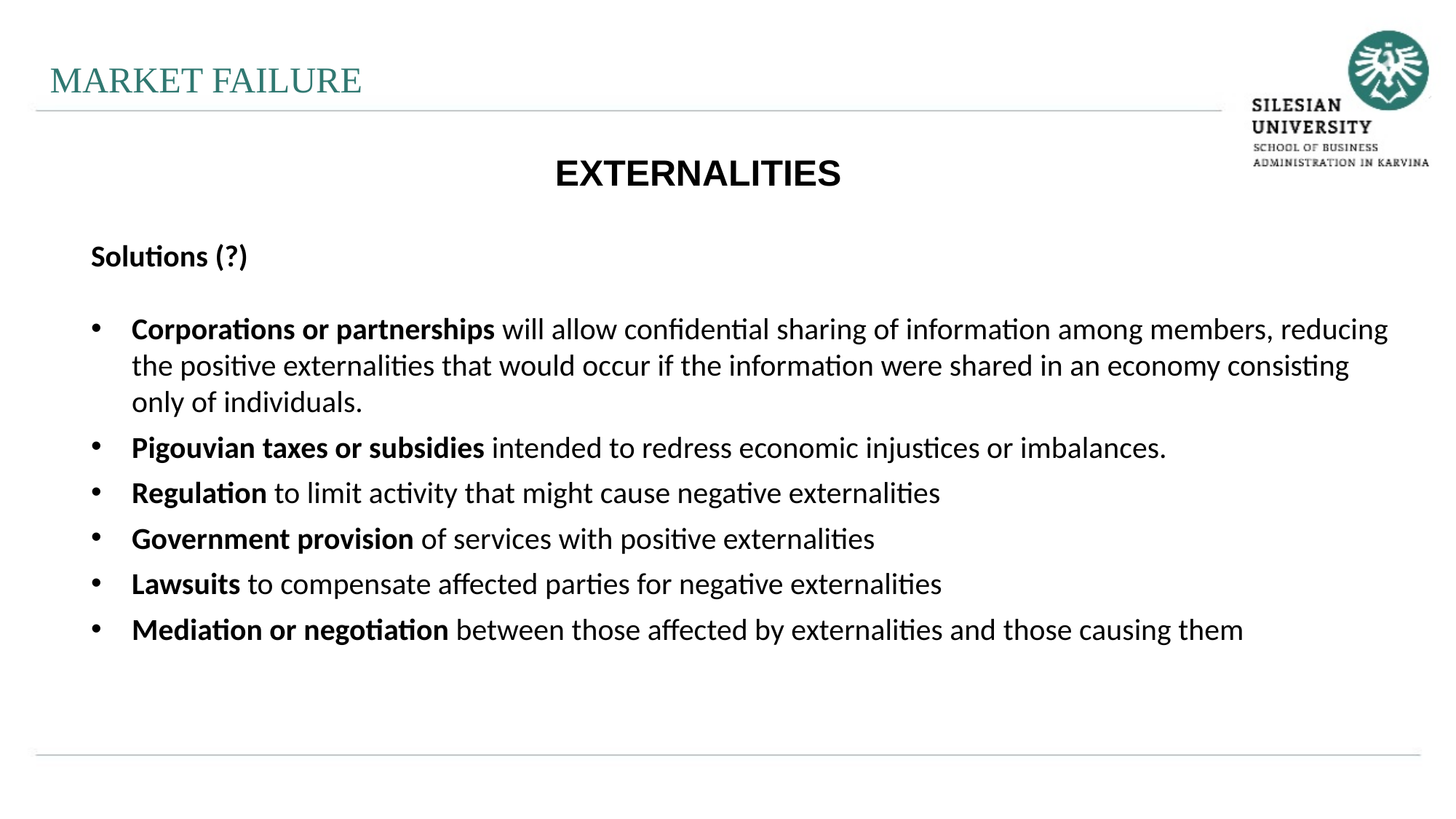

MARKET FAILURE

EXTERNALITIES
Solutions (?)

Corporations or partnerships will allow confidential sharing of information among members, reducing the positive externalities that would occur if the information were shared in an economy consisting only of individuals.
Pigouvian taxes or subsidies intended to redress economic injustices or imbalances.
Regulation to limit activity that might cause negative externalities
Government provision of services with positive externalities
Lawsuits to compensate affected parties for negative externalities
Mediation or negotiation between those affected by externalities and those causing them